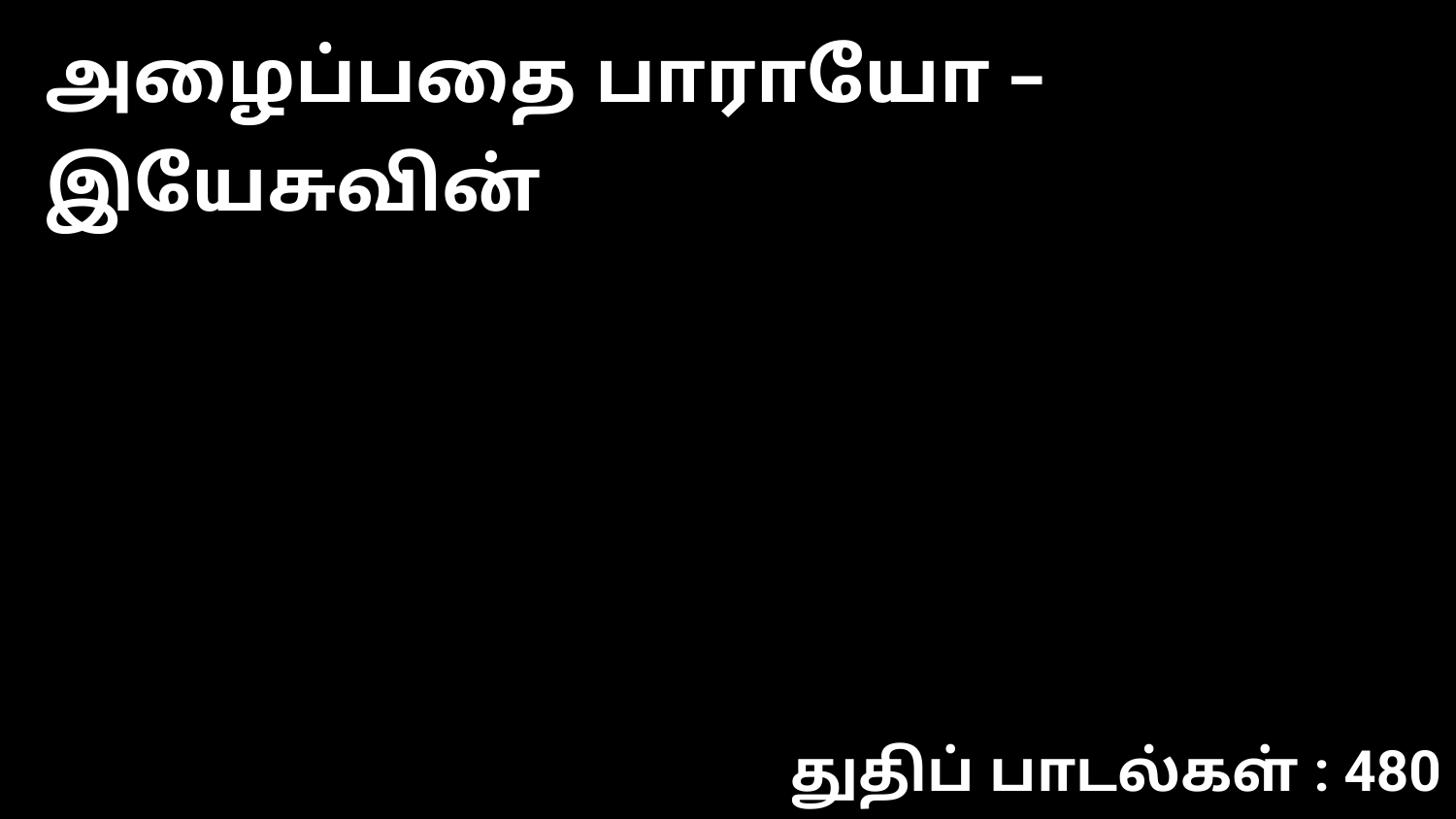

அழைப்பதை பாராயோ – இயேசுவின்
துதிப் பாடல்கள் : 480